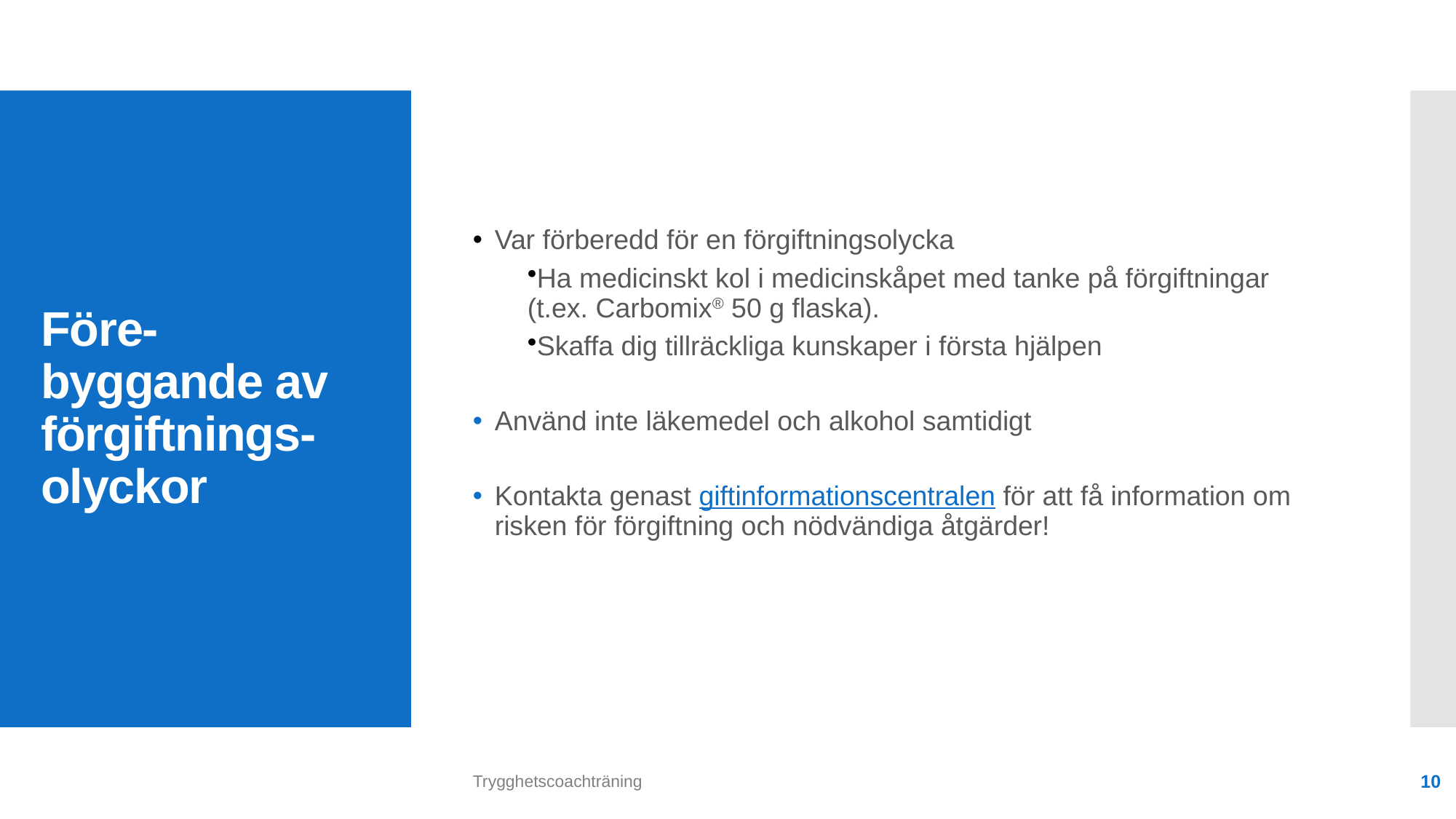

Var förberedd för en förgiftningsolycka
Ha medicinskt kol i medicinskåpet med tanke på förgiftningar (t.ex. Carbomix® 50 g flaska).
Skaffa dig tillräckliga kunskaper i första hjälpen
Använd inte läkemedel och alkohol samtidigt
Kontakta genast giftinformationscentralen för att få information om risken för förgiftning och nödvändiga åtgärder!

# Före-byggande av förgiftnings-olyckor
Trygghetscoachträning
10